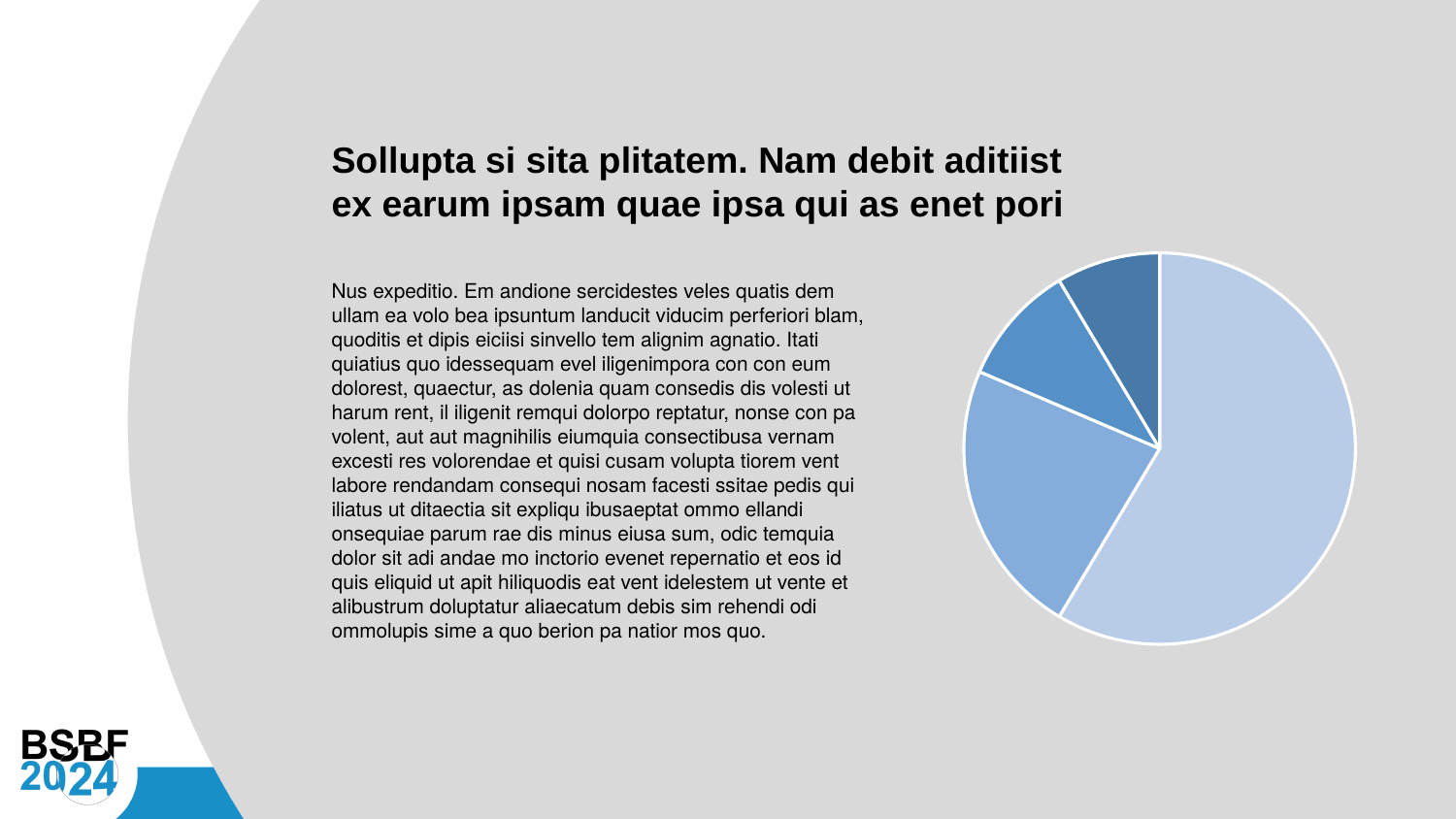

Sollupta si sita plitatem. Nam debit aditiist
ex earum ipsam quae ipsa qui as enet pori

### Chart

| Category | Vendite |
|---|---|
| 1° trim. | 8.2 |
| 2° trim. | 3.2 |
| 3° trim. | 1.4 |
| 4° trim. | 1.2 |
Nus expeditio. Em andione sercidestes veles quatis dem ullam ea volo bea ipsuntum landucit viducim perferiori blam, quoditis et dipis eiciisi sinvello tem alignim agnatio. Itati quiatius quo idessequam evel iligenimpora con con eum dolorest, quaectur, as dolenia quam consedis dis volesti ut harum rent, il iligenit remqui dolorpo reptatur, nonse con pa volent, aut aut magnihilis eiumquia consectibusa vernam excesti res volorendae et quisi cusam volupta tiorem vent labore rendandam consequi nosam facesti ssitae pedis qui iliatus ut ditaectia sit expliqu ibusaeptat ommo ellandi onsequiae parum rae dis minus eiusa sum, odic temquia dolor sit adi andae mo inctorio evenet repernatio et eos id quis eliquid ut apit hiliquodis eat vent idelestem ut vente et alibustrum doluptatur aliaecatum debis sim rehendi odi ommolupis sime a quo berion pa natior mos quo.